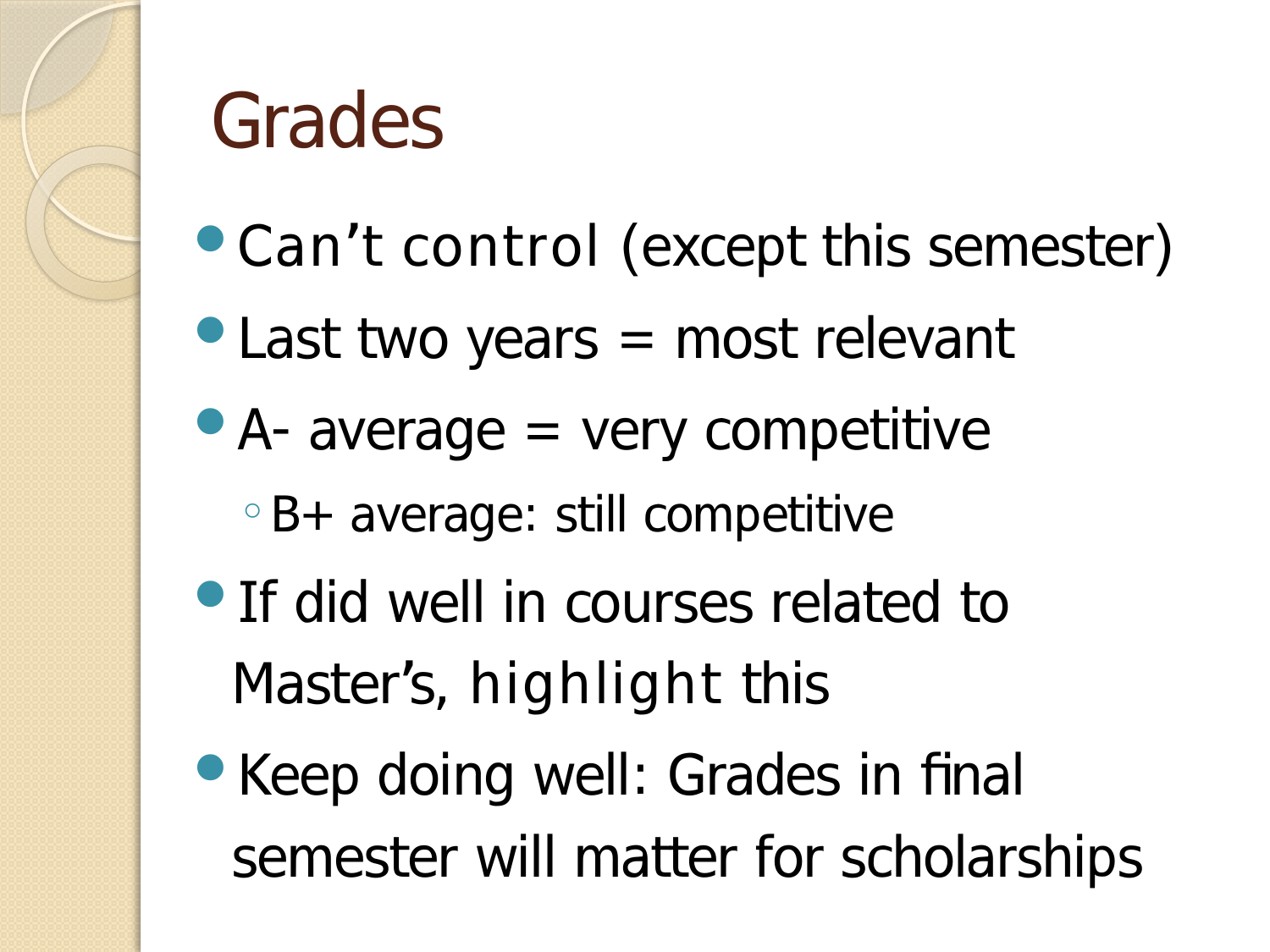

# Grades
Can’t control (except this semester)
Last two years = most relevant
A- average = very competitive
B+ average: still competitive
If did well in courses related to Master’s, highlight this
Keep doing well: Grades in final semester will matter for scholarships